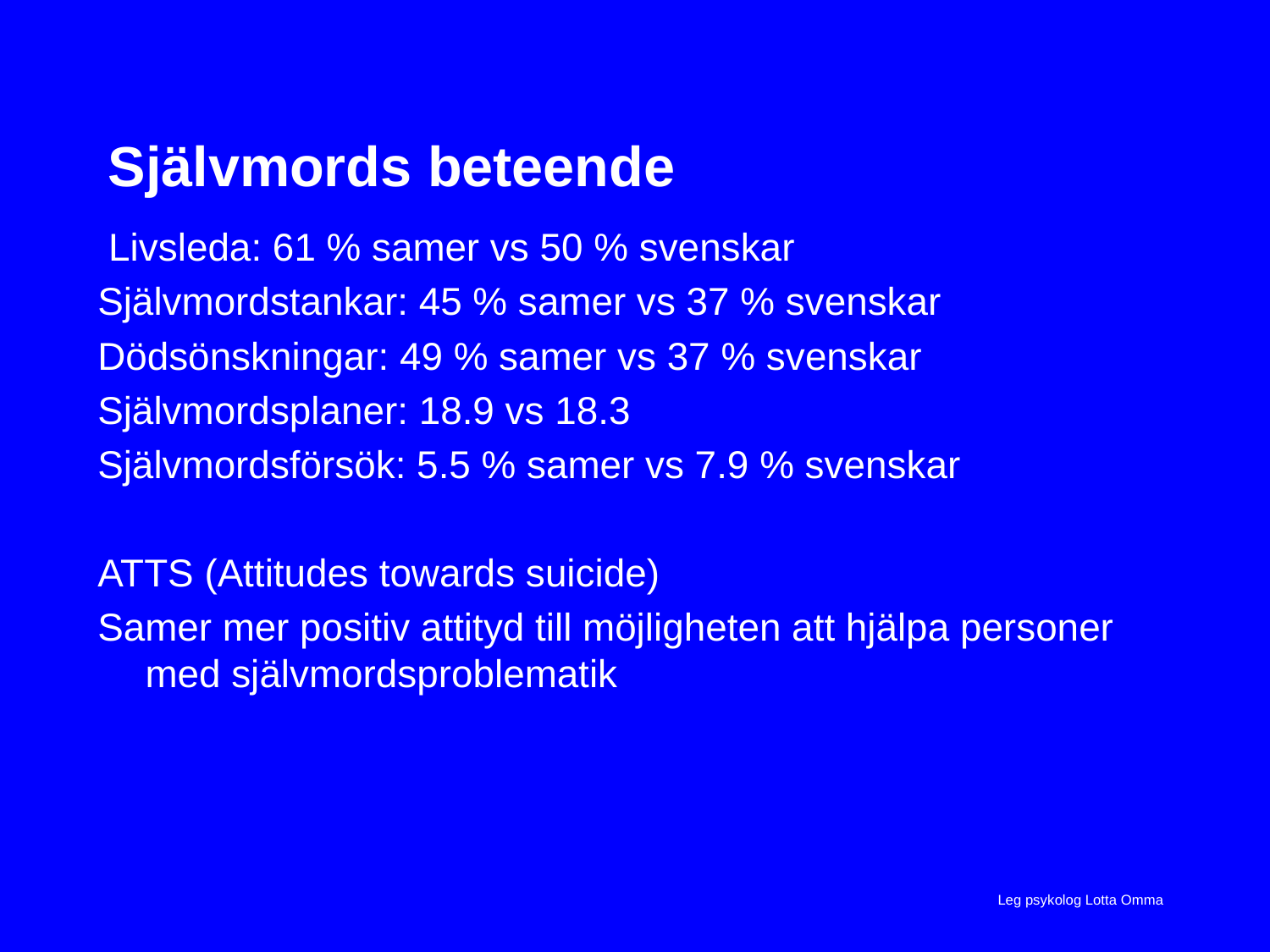

# Självmords beteende
 Livsleda: 61 % samer vs 50 % svenskar
Självmordstankar: 45 % samer vs 37 % svenskar
Dödsönskningar: 49 % samer vs 37 % svenskar
Självmordsplaner: 18.9 vs 18.3
Självmordsförsök: 5.5 % samer vs 7.9 % svenskar

ATTS (Attitudes towards suicide)
Samer mer positiv attityd till möjligheten att hjälpa personer med självmordsproblematik

Leg psykolog Lotta Omma